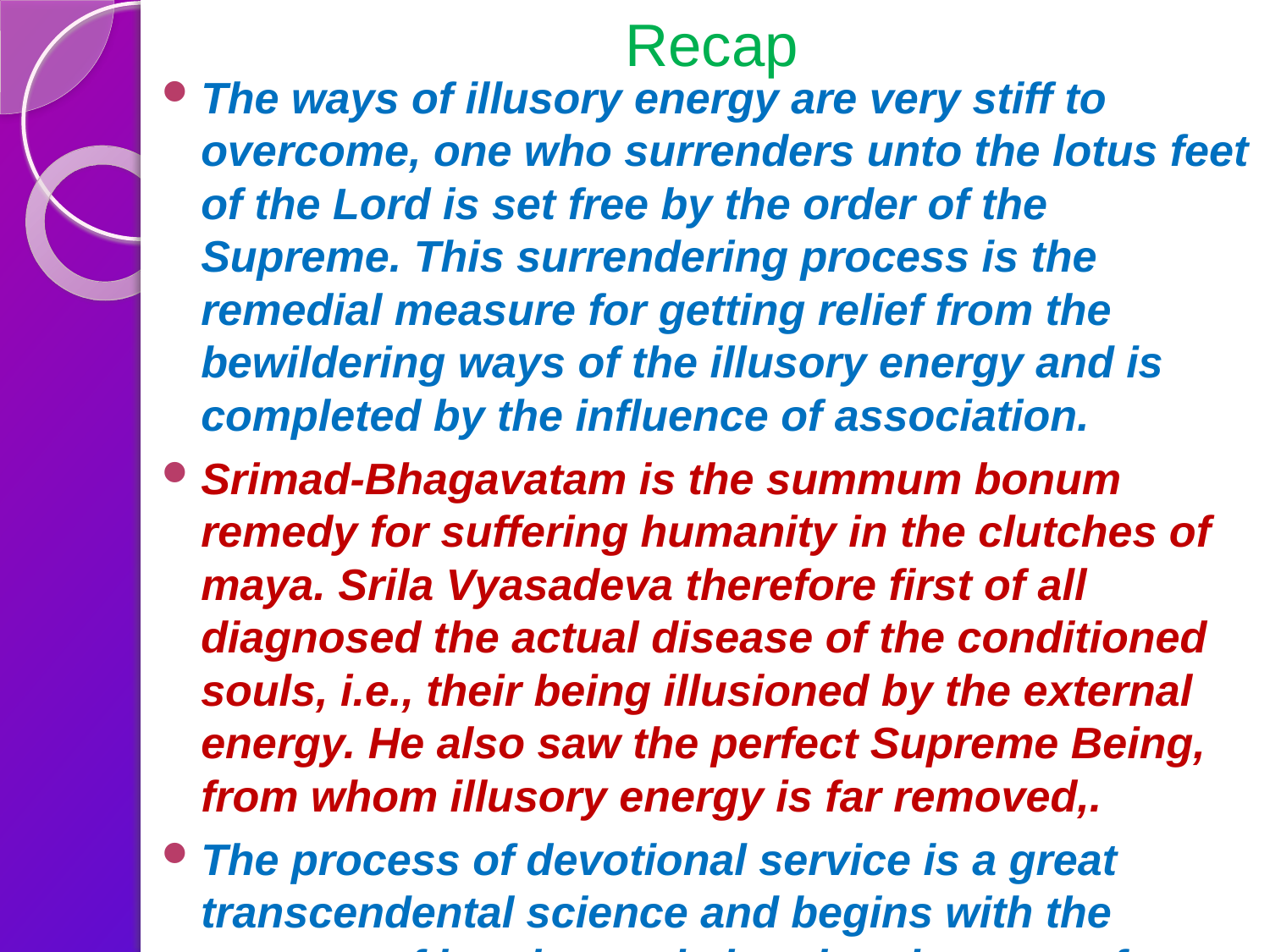

# Recap
The ways of illusory energy are very stiff to overcome, one who surrenders unto the lotus feet of the Lord is set free by the order of the Supreme. This surrendering process is the remedial measure for getting relief from the bewildering ways of the illusory energy and is completed by the influence of association.
Srimad-Bhagavatam is the summum bonum remedy for suffering humanity in the clutches of maya. Srila Vyasadeva therefore first of all diagnosed the actual disease of the conditioned souls, i.e., their being illusioned by the external energy. He also saw the perfect Supreme Being, from whom illusory energy is far removed,.
The process of devotional service is a great transcendental science and begins with the process of hearing and chanting the name, fame, glory, etc., of the Supreme Personality of Godhead. Revival of the dormant affection or love of Godhead does not depend on the mechanical system of hearing and chanting, but it solely and wholly depends on the causeless mercy of the Lord. When the Lord is fully satisfied with the sincere efforts of the devotee, He may endow him with His loving transcendental service.